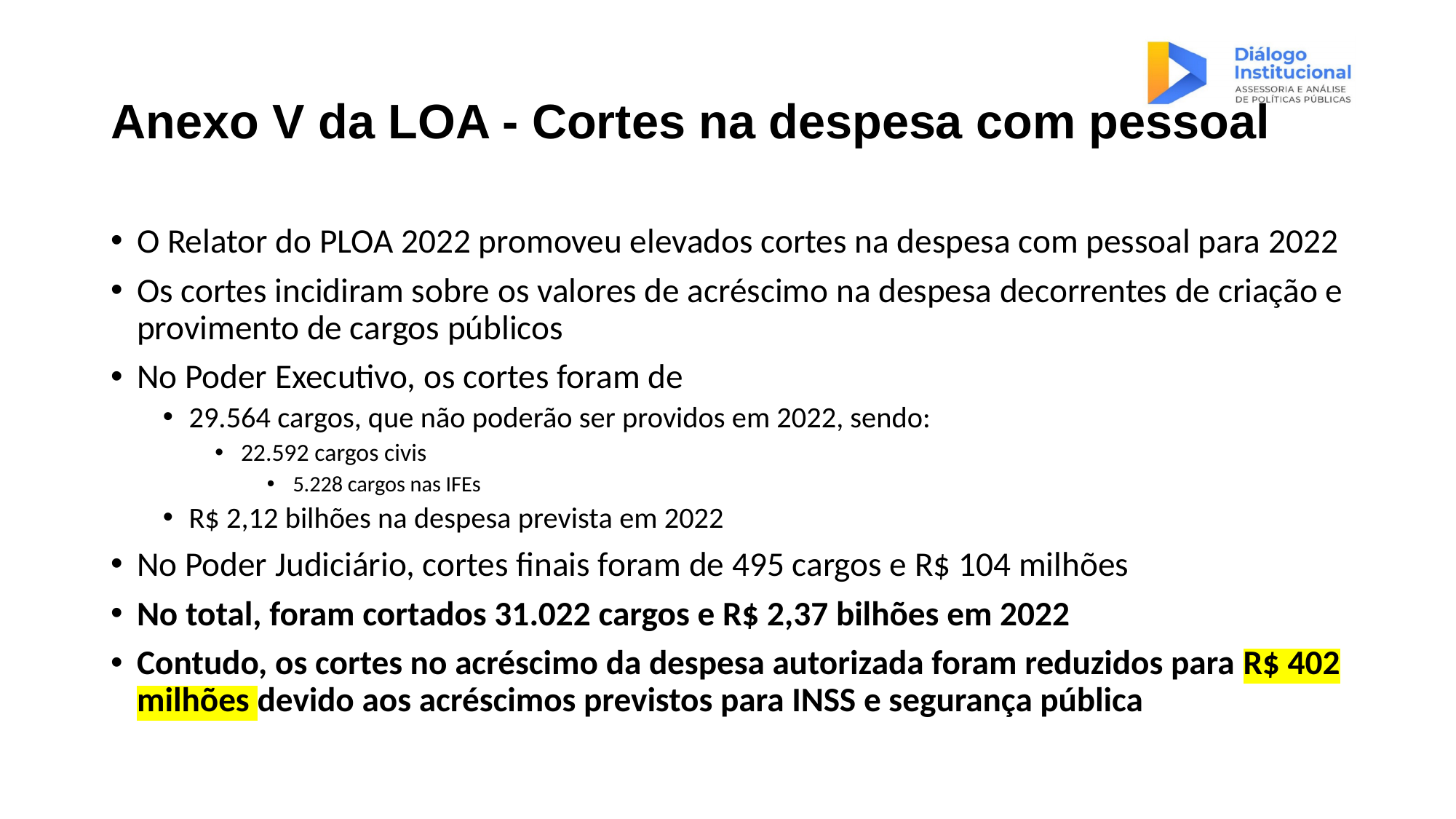

# Anexo V da LOA - Cortes na despesa com pessoal
O Relator do PLOA 2022 promoveu elevados cortes na despesa com pessoal para 2022
Os cortes incidiram sobre os valores de acréscimo na despesa decorrentes de criação e provimento de cargos públicos
No Poder Executivo, os cortes foram de
29.564 cargos, que não poderão ser providos em 2022, sendo:
22.592 cargos civis
5.228 cargos nas IFEs
R$ 2,12 bilhões na despesa prevista em 2022
No Poder Judiciário, cortes finais foram de 495 cargos e R$ 104 milhões
No total, foram cortados 31.022 cargos e R$ 2,37 bilhões em 2022
Contudo, os cortes no acréscimo da despesa autorizada foram reduzidos para R$ 402 milhões devido aos acréscimos previstos para INSS e segurança pública